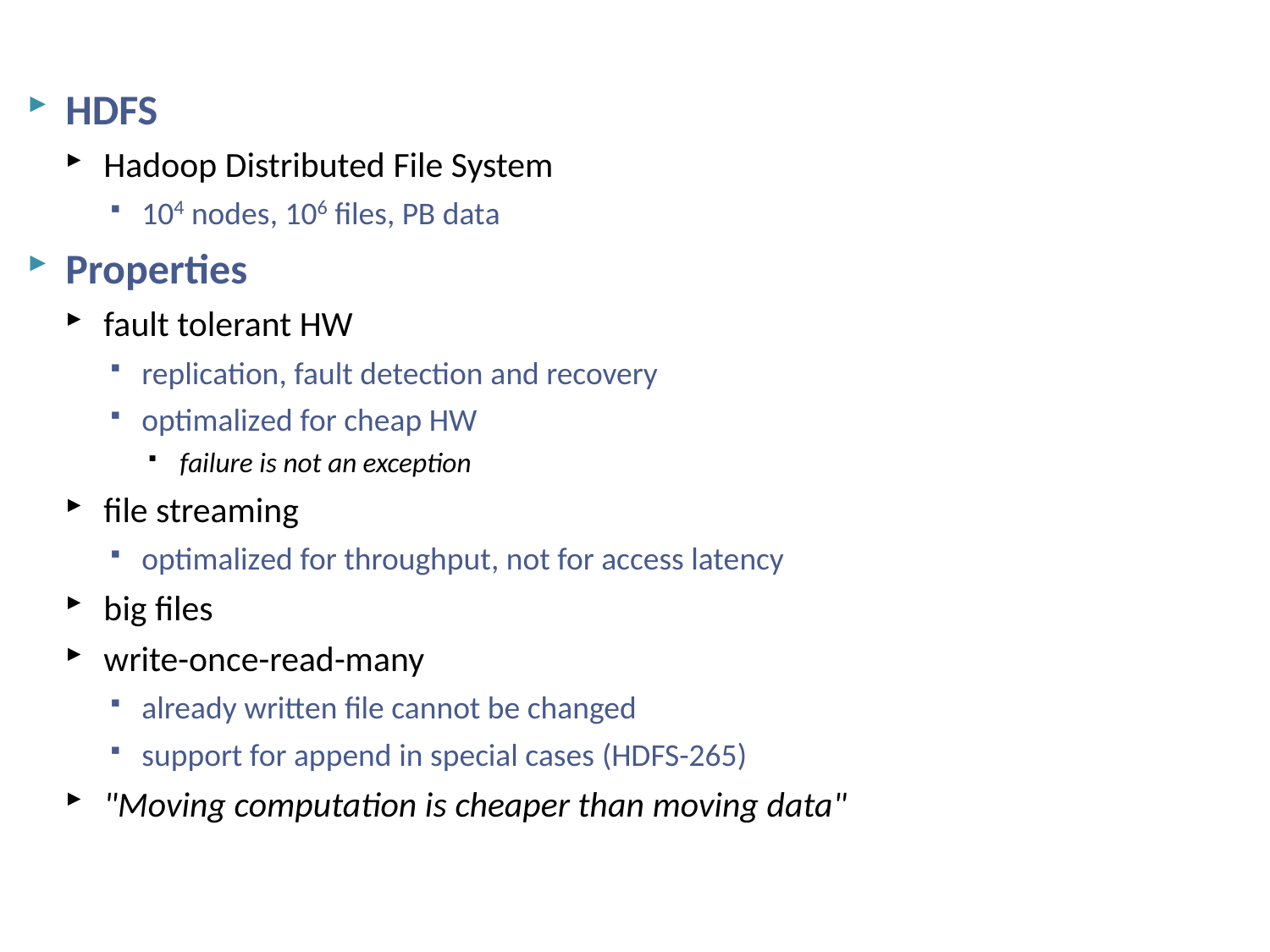

# HDFS
HDFS
Hadoop Distributed File System
104 nodes, 106 files, PB data
Properties
fault tolerant HW
replication, fault detection and recovery
optimalized for cheap HW
failure is not an exception
file streaming
optimalized for throughput, not for access latency
big files
write-once-read-many
already written file cannot be changed
support for append in special cases (HDFS-265)
"Moving computation is cheaper than moving data"